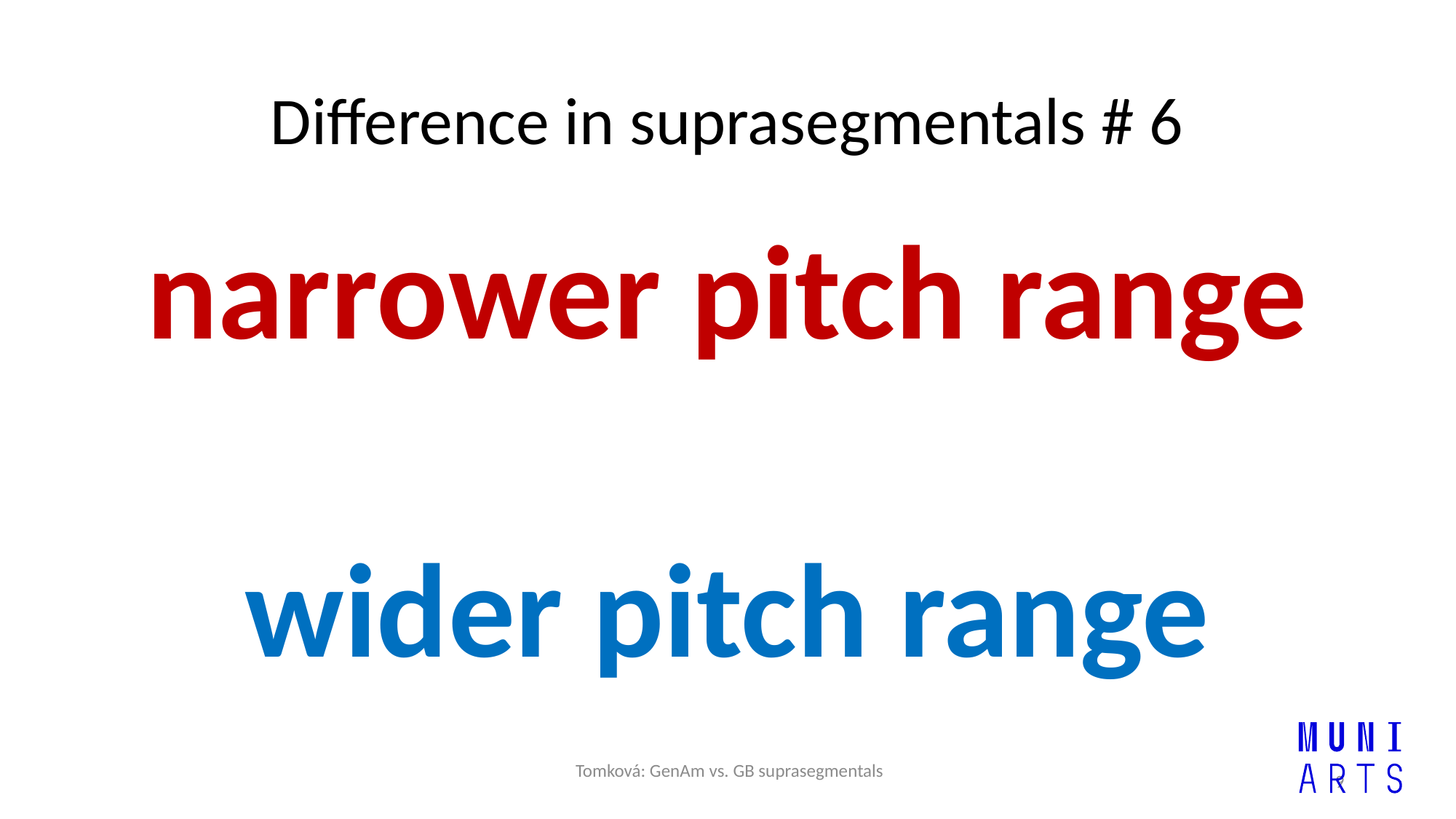

# Difference in suprasegmentals # 6
narrower pitch range

wider pitch range
 Tomková: GenAm vs. GB suprasegmentals

9